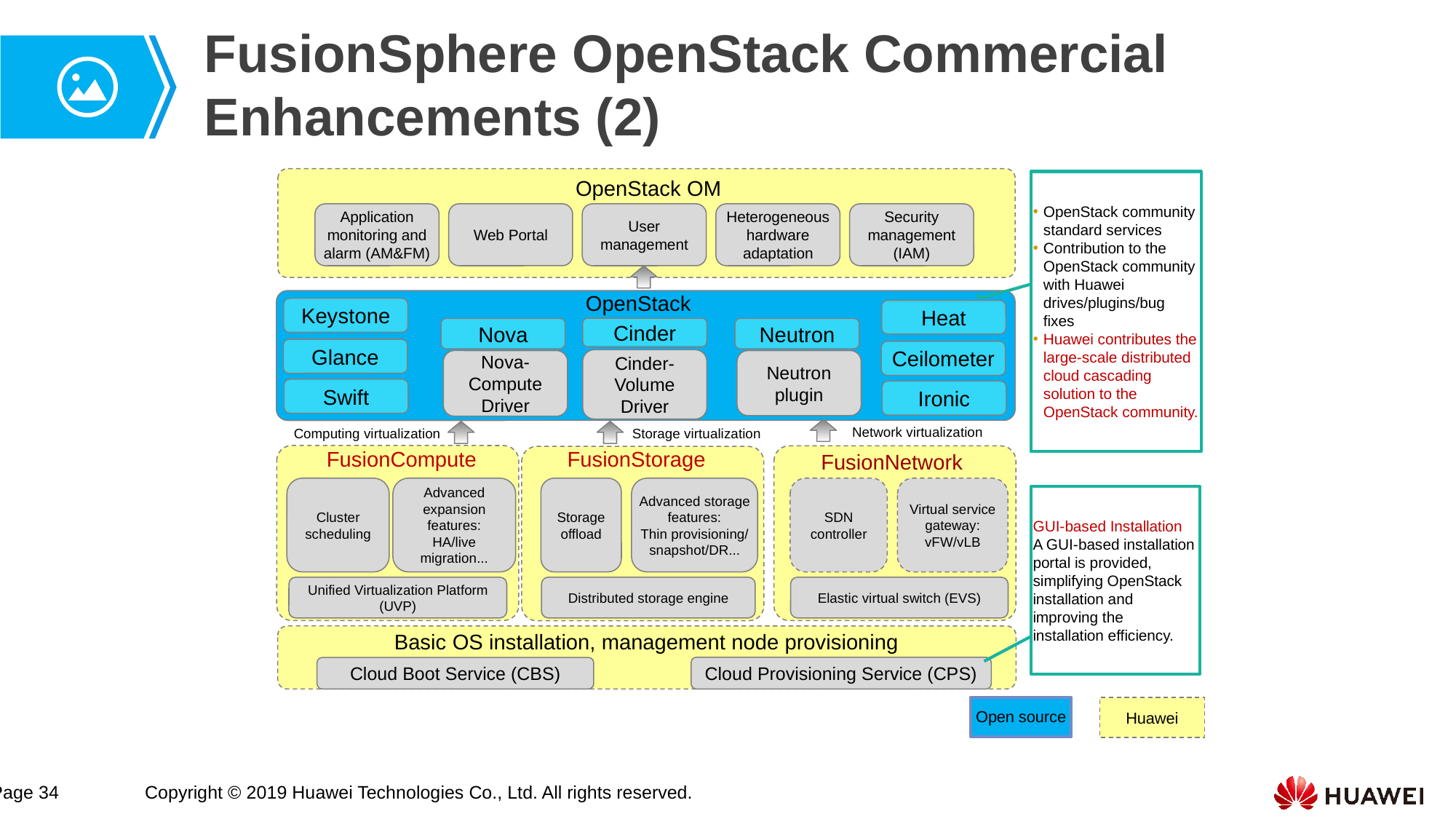

FusionSphere OpenStack Commercial Enhancements (2)

Application monitoring and alarm (AM&FM)
Web Portal
Heterogeneous hardware adaptation
Security management (IAM)
OpenStack OM

OpenStack

Keystone
Heat
Cinder
Nova
Neutron
Glance
Ceilometer
Cinder-Volume
Driver
Nova-Compute
Driver
Neutron
plugin
Swift
Ironic

Network virtualization

Computing virtualization
Storage virtualization

Storage offload
Advanced storage features:
Thin provisioning/
snapshot/DR...
SDN controller
Virtual service gateway: vFW/vLB
Unified Virtualization Platform (UVP)
Distributed storage engine
Elastic virtual switch (EVS)

Basic OS installation, management node provisioning
Cloud Provisioning Service (CPS)
Cloud Boot Service (CBS)
OpenStack community standard services
Contribution to the OpenStack community with Huawei drives/plugins/bug fixes
Huawei contributes the large-scale distributed cloud cascading solution to the OpenStack community.
User management
FusionCompute
FusionStorage
FusionNetwork
Cluster
scheduling
Advanced expansion features:
HA/live migration...
GUI-based Installation
A GUI-based installation portal is provided, simplifying OpenStack installation and improving the installation efficiency.
Huawei
Open source